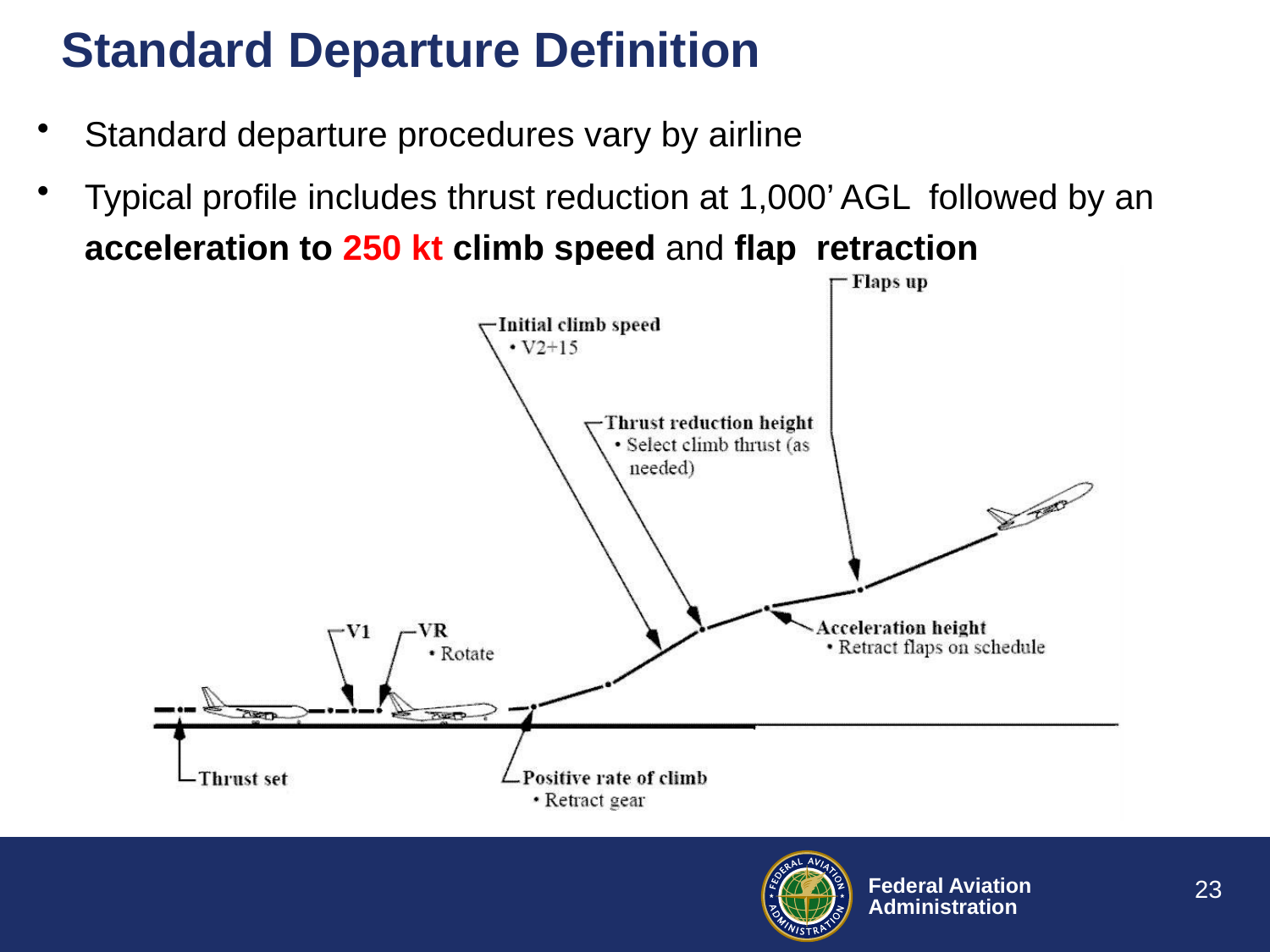

# Standard Departure Definition
Standard departure procedures vary by airline
Typical profile includes thrust reduction at 1,000’ AGL  followed by an acceleration to 250 kt climb speed and flap  retraction

23